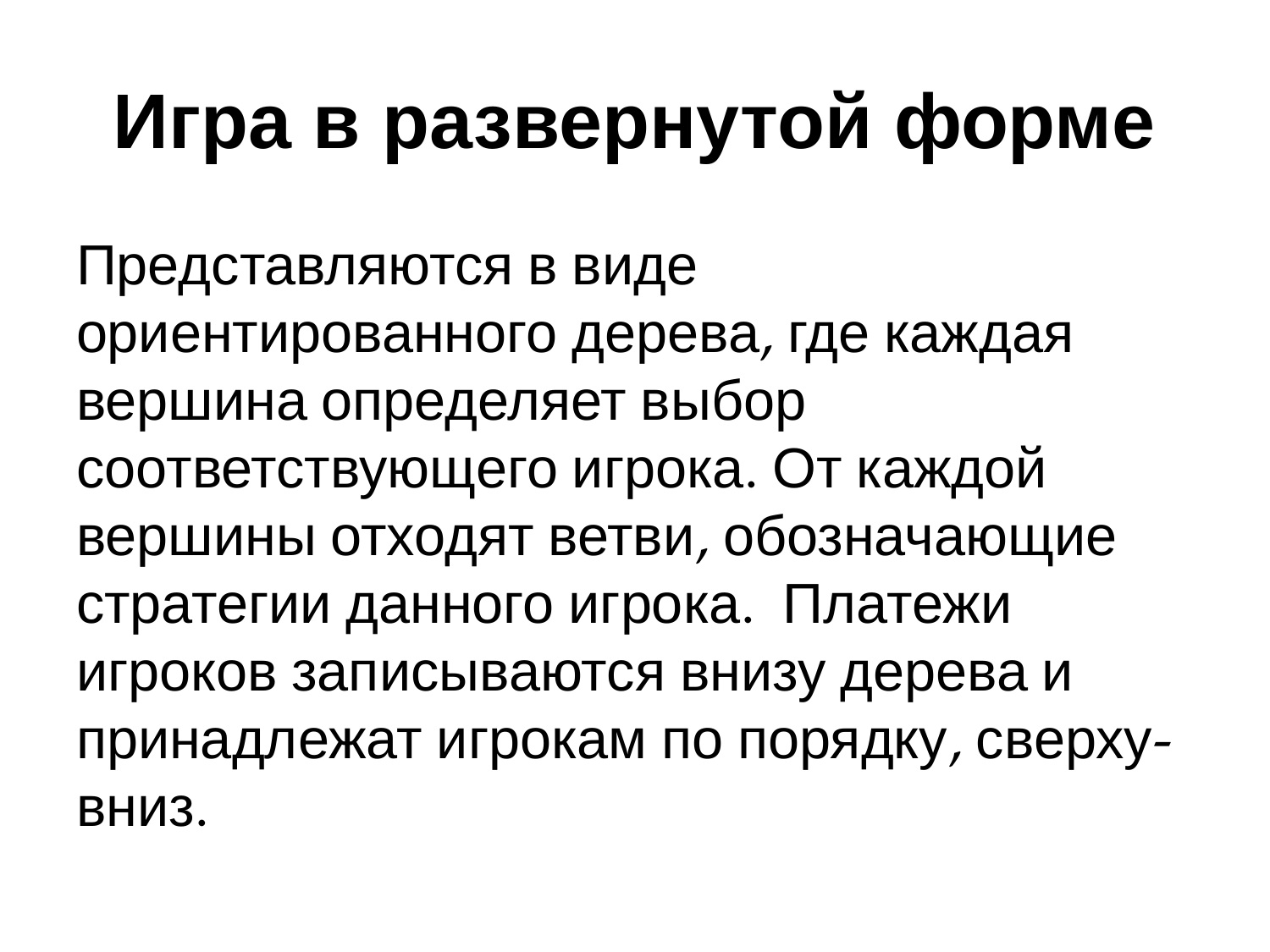

# Игра в развернутой форме
Представляются в виде ориентированного дерева, где каждая вершина определяет выбор соответствующего игрока. От каждой вершины отходят ветви, обозначающие стратегии данного игрока.  Платежи игроков записываются внизу дерева и принадлежат игрокам по порядку, сверху-вниз.